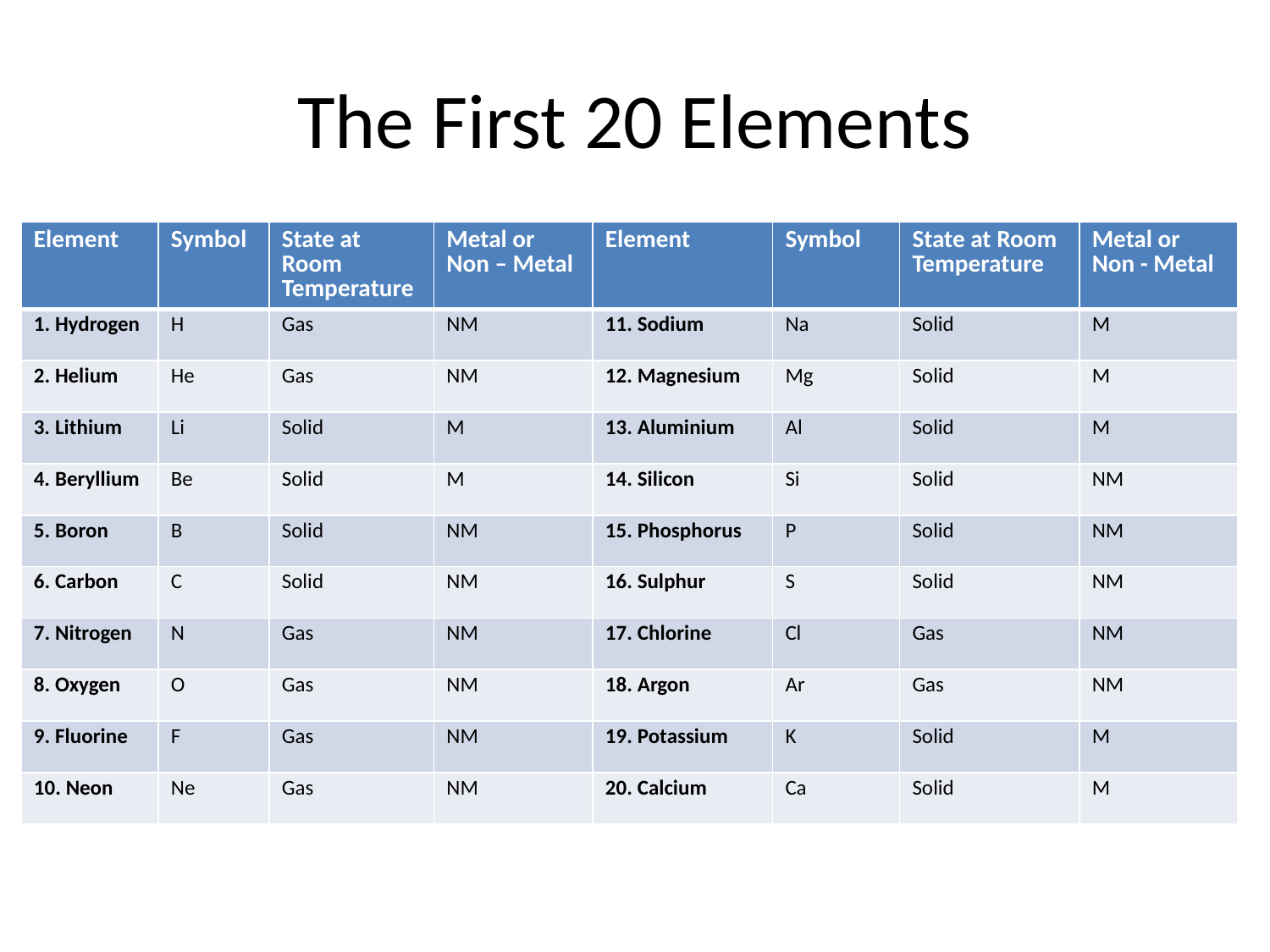

# The First 20 Elements
| Element | Symbol | State at Room Temperature | Metal or Non – Metal | Element | Symbol | State at Room Temperature | Metal or Non - Metal |
| --- | --- | --- | --- | --- | --- | --- | --- |
| 1. Hydrogen | H | Gas | NM | 11. Sodium | Na | Solid | M |
| 2. Helium | He | Gas | NM | 12. Magnesium | Mg | Solid | M |
| Lithium | Li | Solid | M | 13. Aluminium | Al | Solid | M |
| Beryllium | Be | Solid | M | 14. Silicon | Si | Solid | NM |
| 5. Boron | B | Solid | NM | 15. Phosphorus | P | Solid | NM |
| 6. Carbon | C | Solid | NM | 16. Sulphur | S | Solid | NM |
| 7. Nitrogen | N | Gas | NM | 17. Chlorine | Cl | Gas | NM |
| 8. Oxygen | O | Gas | NM | 18. Argon | Ar | Gas | NM |
| 9. Fluorine | F | Gas | NM | 19. Potassium | K | Solid | M |
| 10. Neon | Ne | Gas | NM | 20. Calcium | Ca | Solid | M |